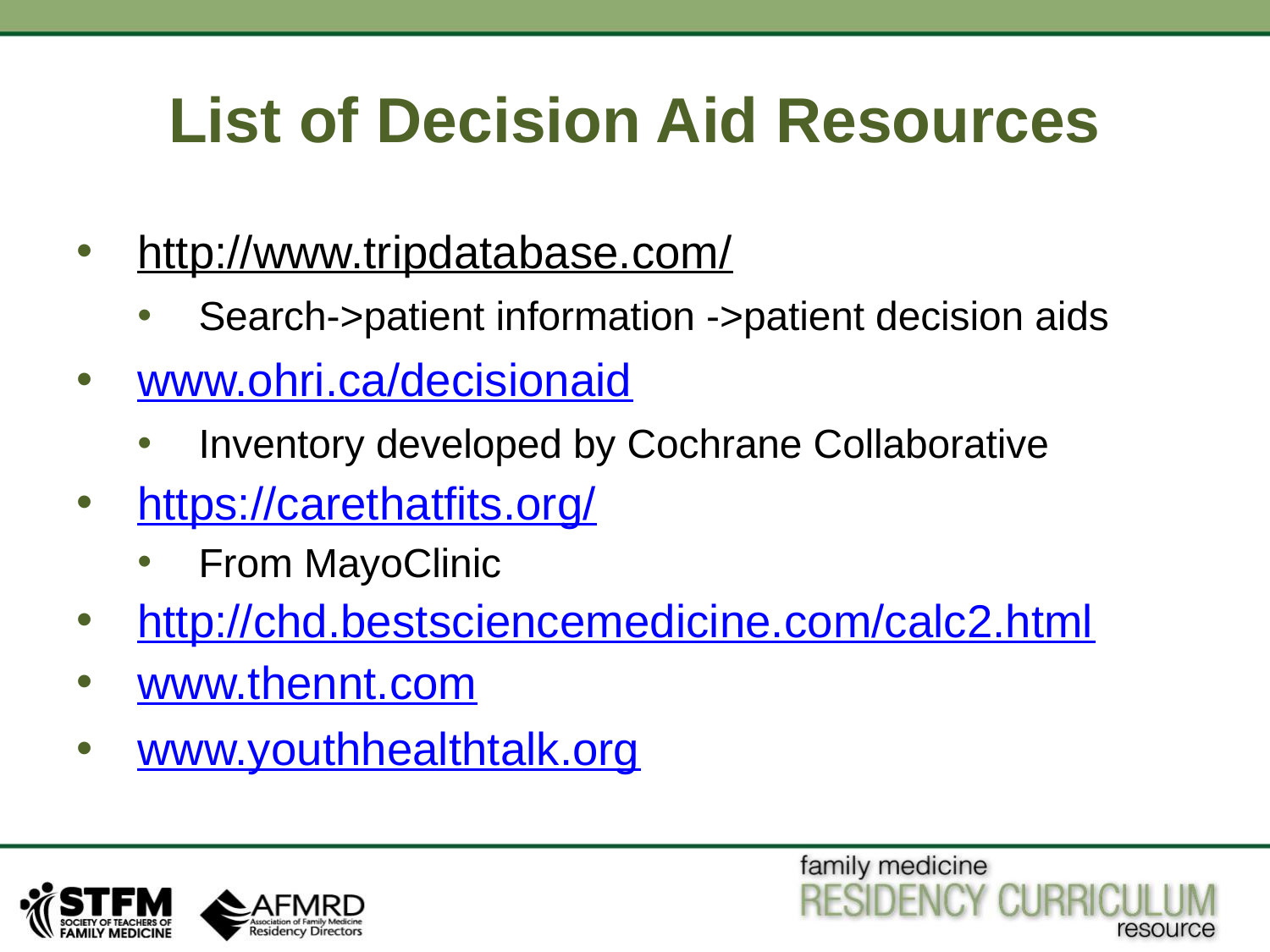

# List of Decision Aid Resources
http://www.tripdatabase.com/
Search->patient information ->patient decision aids
www.ohri.ca/decisionaid
Inventory developed by Cochrane Collaborative
https://carethatfits.org/
From MayoClinic
http://chd.bestsciencemedicine.com/calc2.html
www.thennt.com
www.youthhealthtalk.org